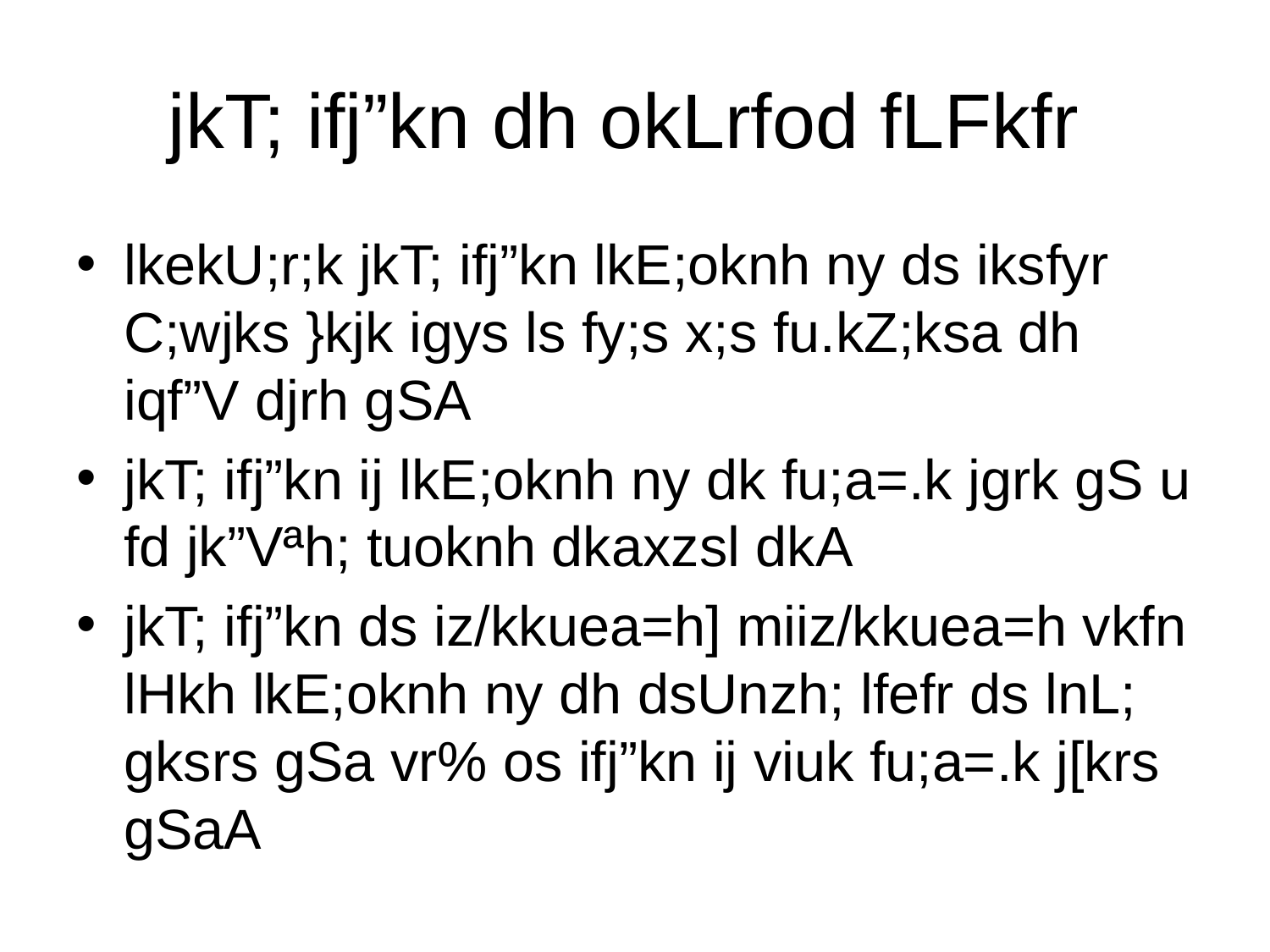

# jkT; ifj”kn dh okLrfod fLFkfr
lkekU;r;k jkT; ifj”kn lkE;oknh ny ds iksfyr C;wjks }kjk igys ls fy;s x;s fu.kZ;ksa dh iqf”V djrh gSA
jkT; ifj”kn ij lkE;oknh ny dk fu;a=.k jgrk gS u fd jk”Vªh; tuoknh dkaxzsl dkA
jkT; ifj”kn ds iz/kkuea=h] miiz/kkuea=h vkfn lHkh lkE;oknh ny dh dsUnzh; lfefr ds lnL; gksrs gSa vr% os ifj”kn ij viuk fu;a=.k j[krs gSaA